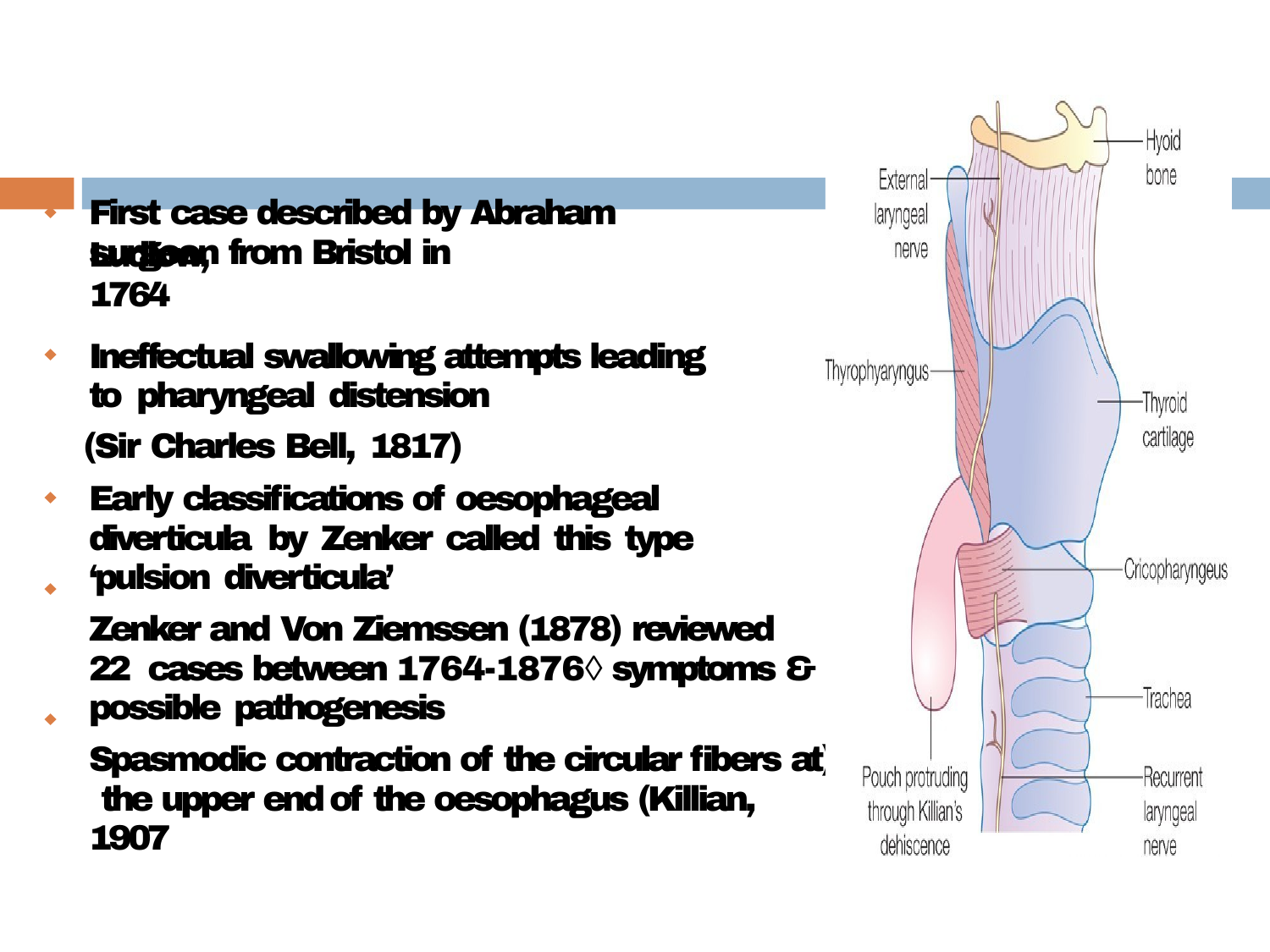

# First case described by Abraham Ludlow,
♦
surgeon from Bristol in 1764
Ineffectual swallowing attempts leading to  pharyngeal distension
(Sir Charles Bell, 1817)
Early classifications of oesophageal diverticula  by Zenker called this type ‘pulsion diverticula’
Zenker and Von Ziemssen (1878) reviewed 22  cases between 1764-1876◊ symptoms &  possible pathogenesis
Spasmodic contraction of the circular fibers at  the upper end of the oesophagus (Killian, 1907
♦
♦
♦
♦
)